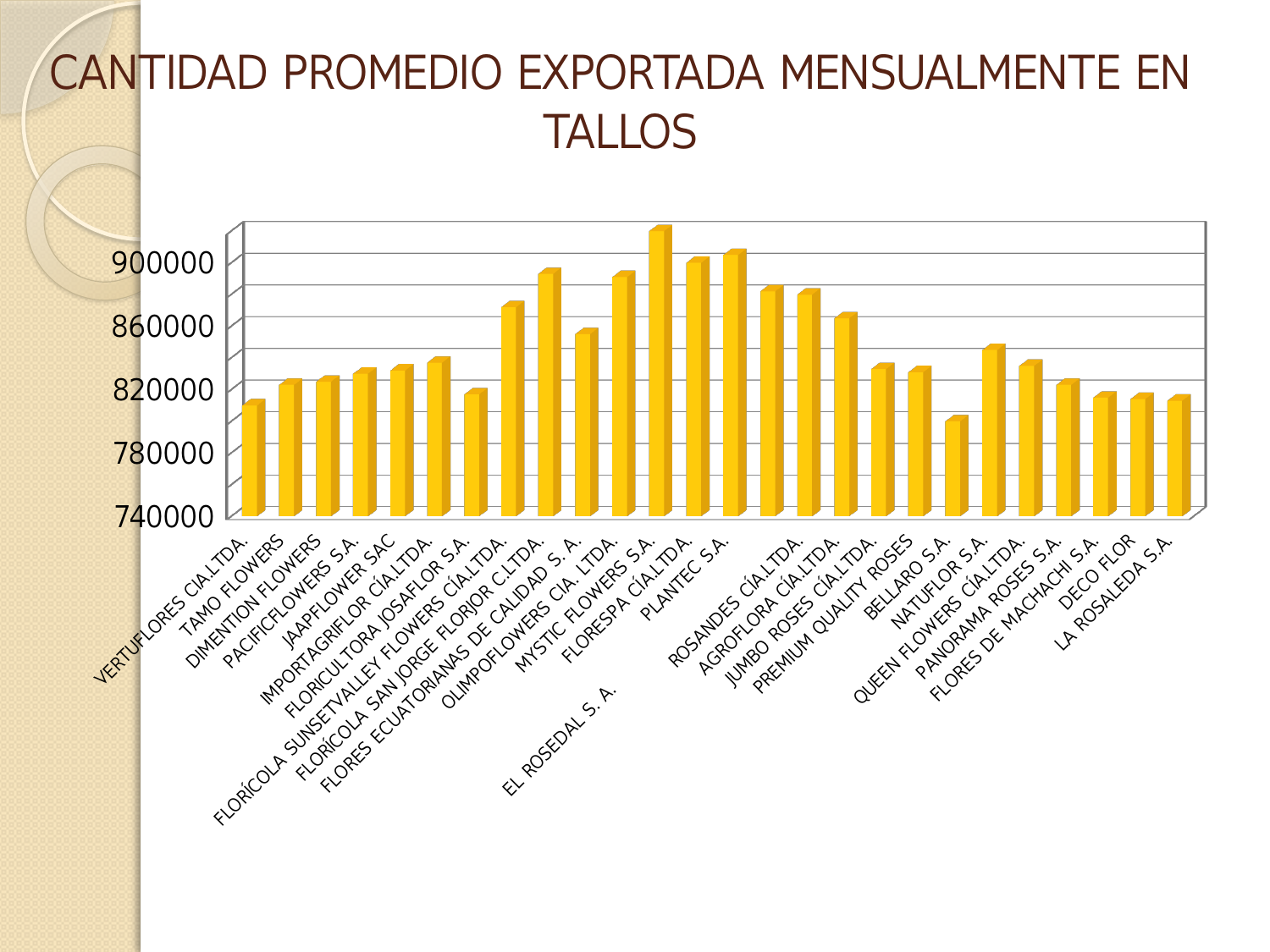

# CANTIDAD PROMEDIO EXPORTADA MENSUALMENTE EN TALLOS

[unsupported chart]